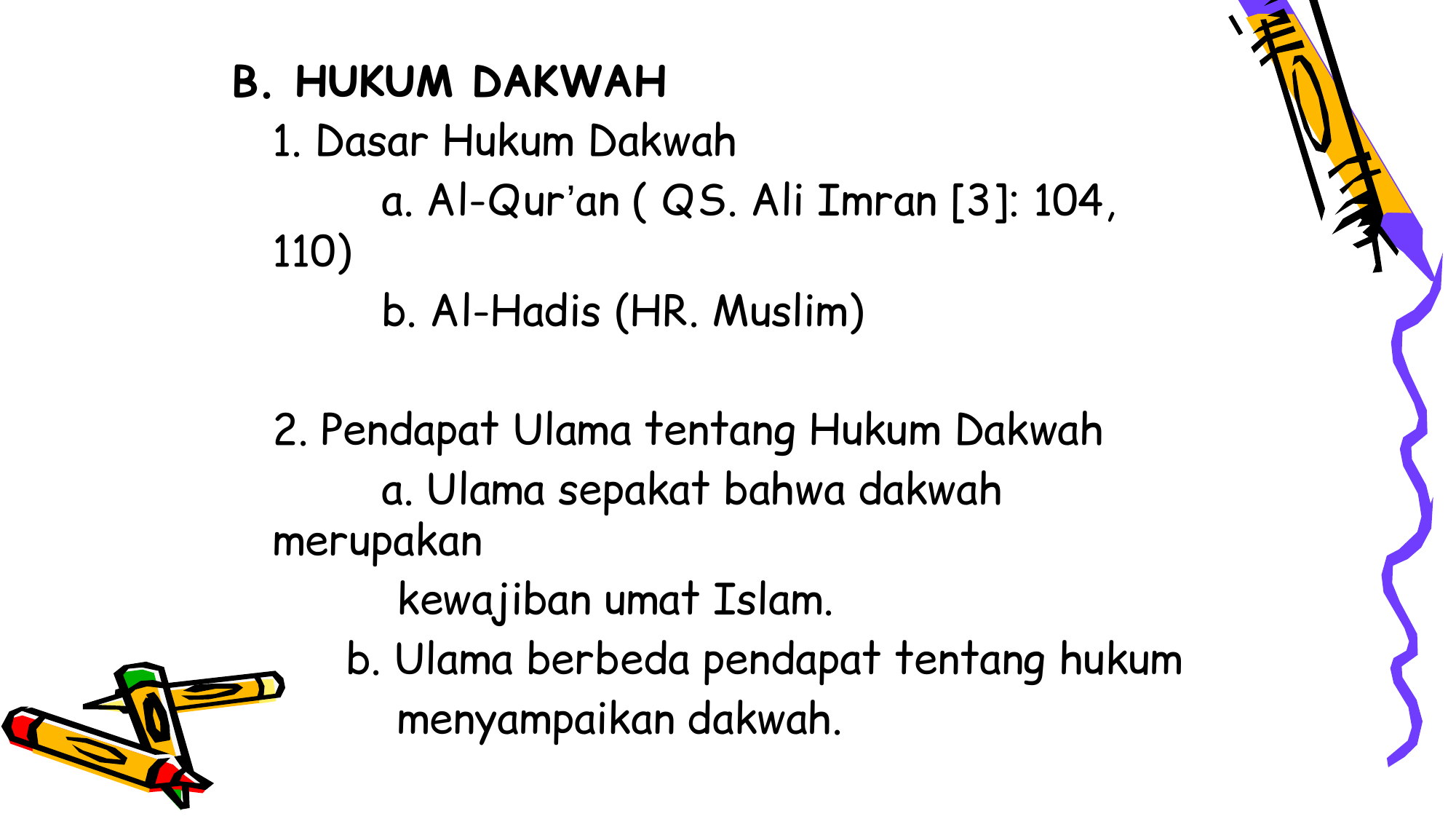

B. HUKUM DAKWAH
	1. Dasar Hukum Dakwah
		a. Al-Qur’an ( QS. Ali Imran [3]: 104, 110)
		b. Al-Hadis (HR. Muslim)

	2. Pendapat Ulama tentang Hukum Dakwah
		a. Ulama sepakat bahwa dakwah merupakan
             kewajiban umat Islam.
         b. Ulama berbeda pendapat tentang hukum
             menyampaikan dakwah.